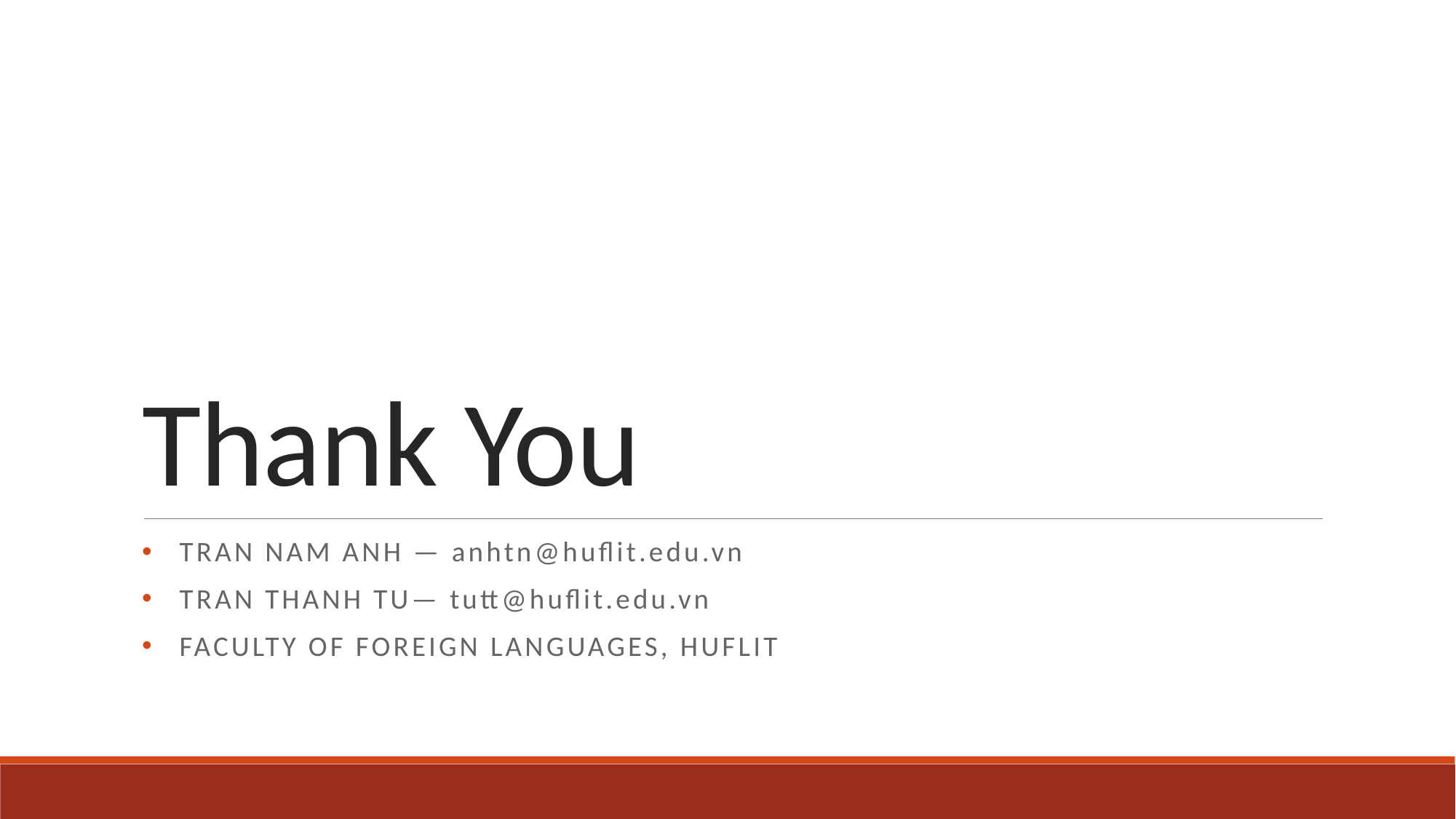

# Thank You
Tran Nam Anh — anhtn@huflit.edu.vn
Tran Thanh Tu— tutt@huflit.edu.vn
Faculty of Foreign Languages, HUFLIT